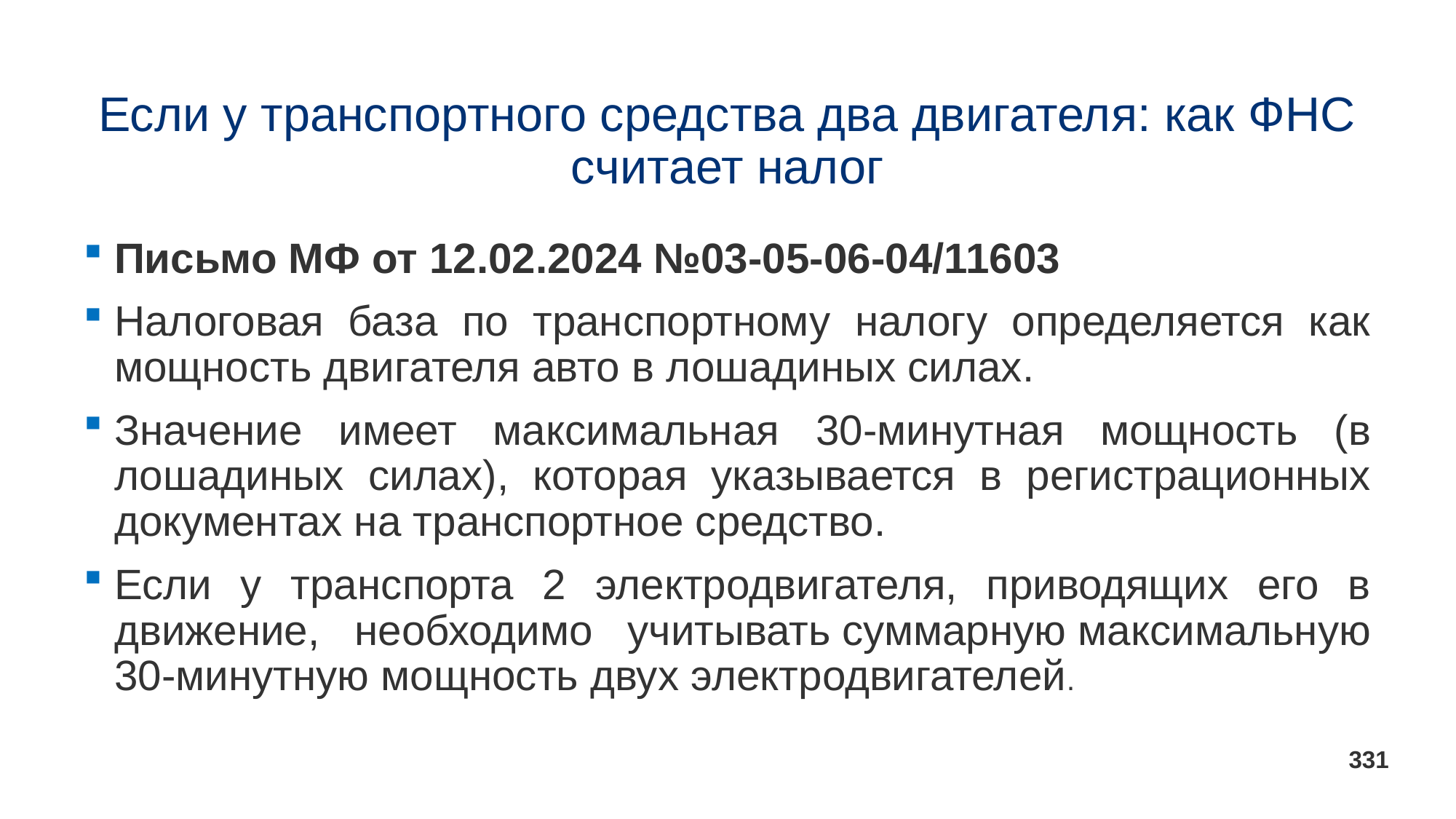

# Если у транспортного средства два двигателя: как ФНС считает налог
Письмо МФ от 12.02.2024 №03-05-06-04/11603
Налоговая база по транспортному налогу определяется как мощность двигателя авто в лошадиных силах.
Значение имеет максимальная 30-минутная мощность (в лошадиных силах), которая указывается в регистрационных документах на транспортное средство.
Если у транспорта 2 электродвигателя, приводящих его в движение, необходимо учитывать суммарную максимальную 30-минутную мощность двух электродвигателей.